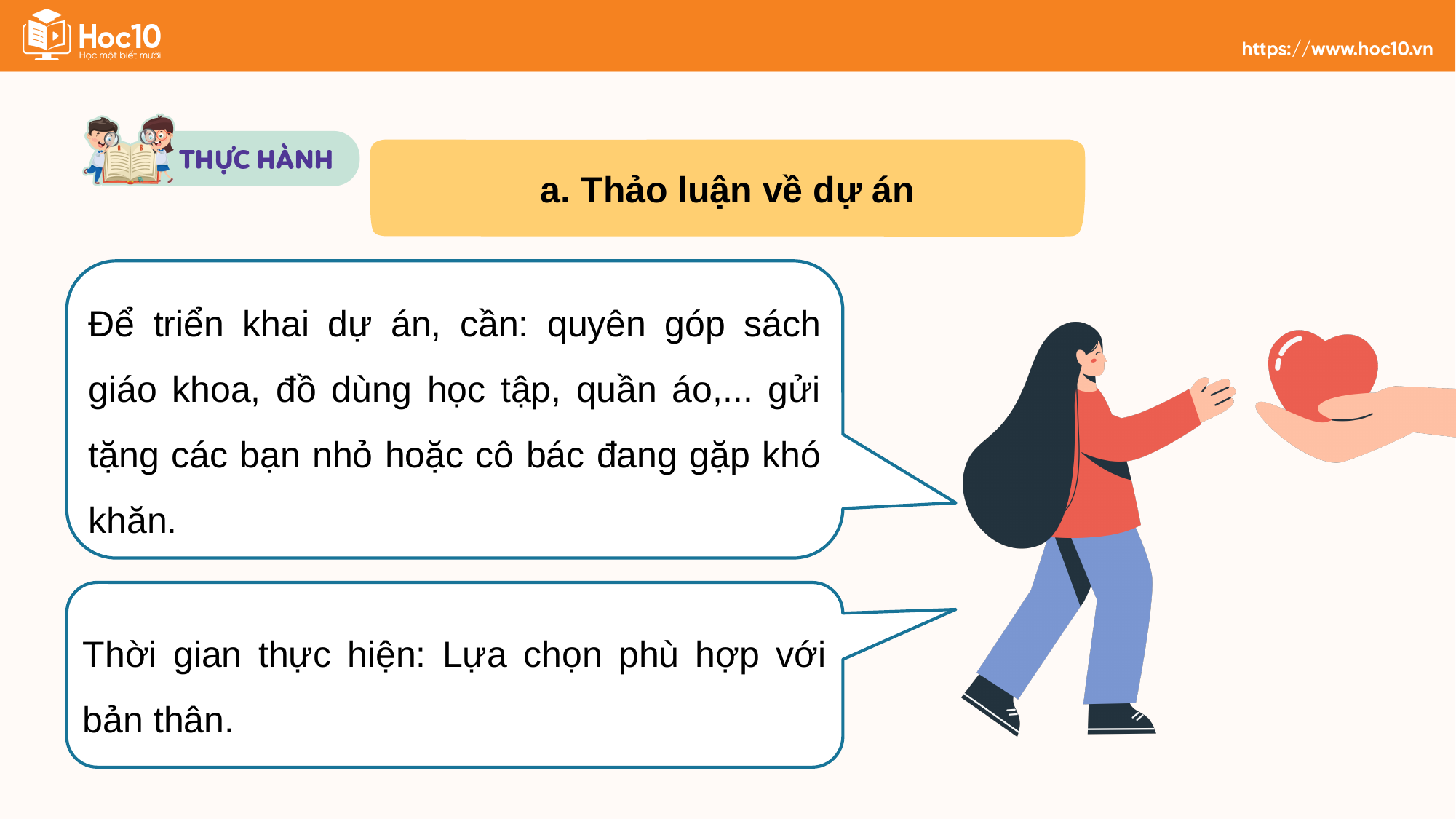

a. Thảo luận về dự án
Để triển khai dự án, cần: quyên góp sách giáo khoa, đồ dùng học tập, quần áo,... gửi tặng các bạn nhỏ hoặc cô bác đang gặp khó khăn.

Thời gian thực hiện: Lựa chọn phù hợp với bản thân.